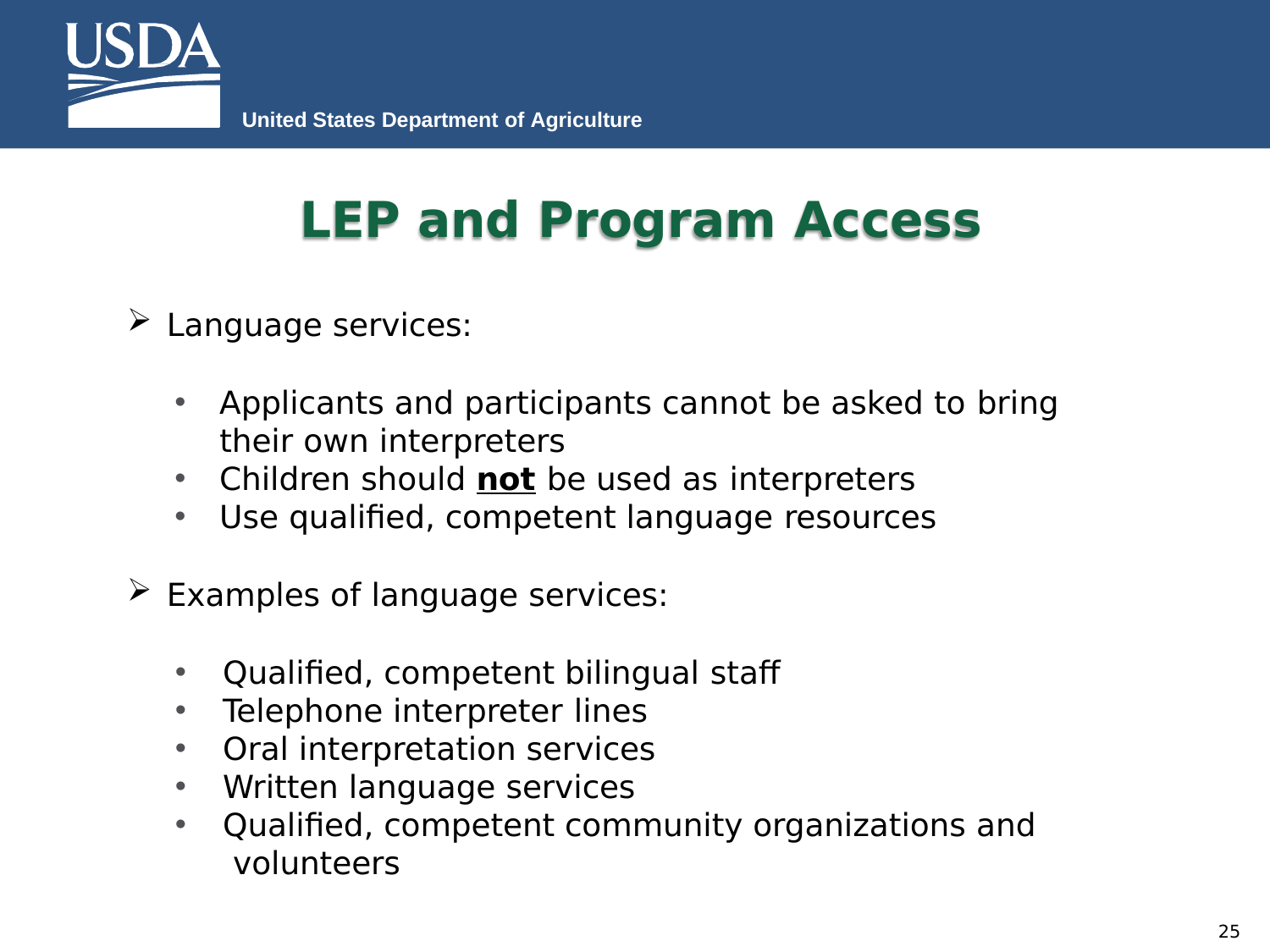

United States Department of Agriculture

# LEP and Program Access
Language services:

Applicants and participants cannot be asked to bring
their own interpreters
Children should not be used as interpreters
Use qualified, competent language resources

Examples of language services:

Qualified, competent bilingual staff
Telephone interpreter lines
Oral interpretation services
Written language services
Qualified, competent community organizations and  volunteers
25